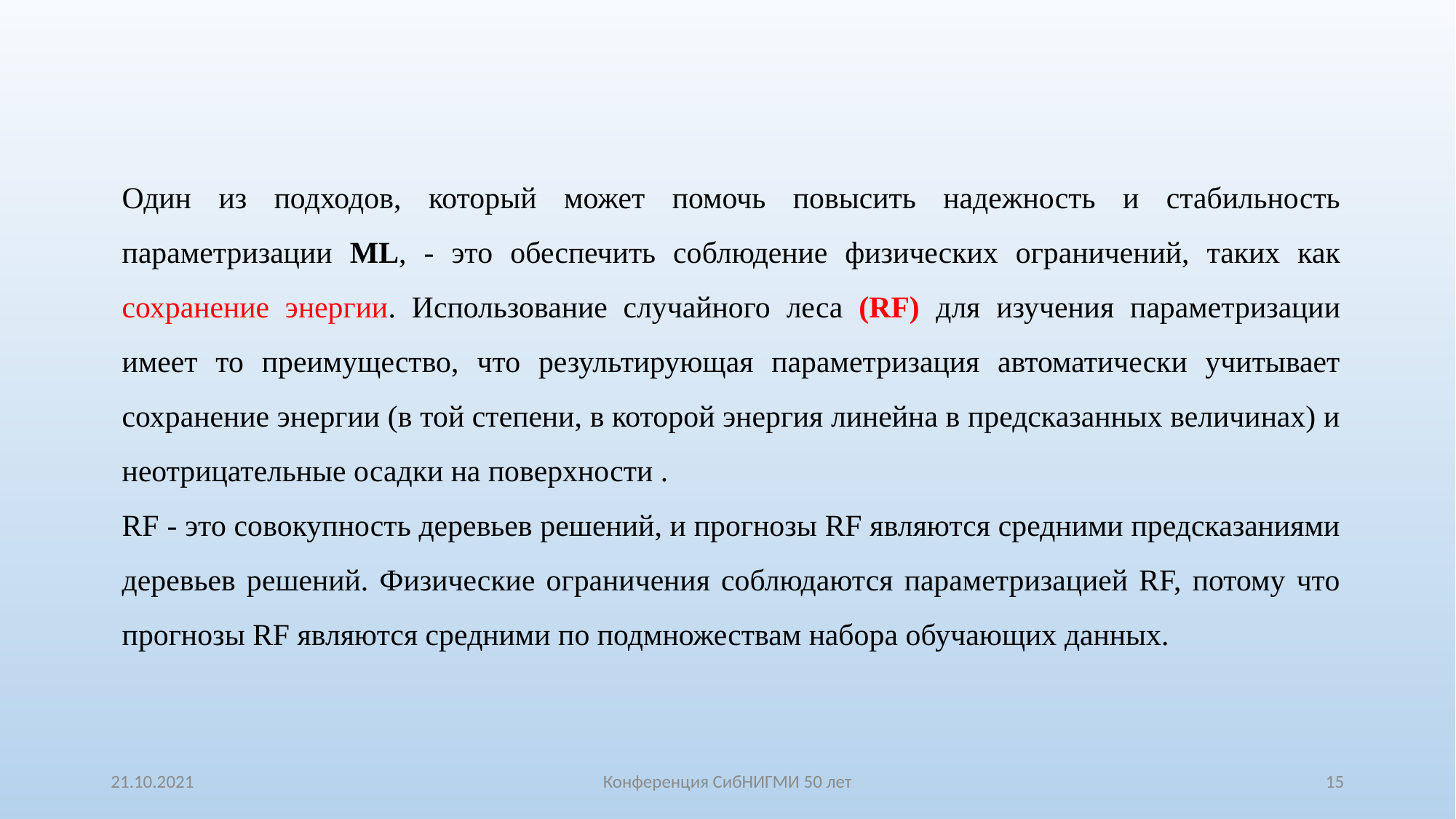

Один из подходов, который может помочь повысить надежность и стабильность параметризации ML, - это обеспечить соблюдение физических ограничений, таких как сохранение энергии. Использование случайного леса (RF) для изучения параметризации имеет то преимущество, что результирующая параметризация автоматически учитывает сохранение энергии (в той степени, в которой энергия линейна в предсказанных величинах) и неотрицательные осадки на поверхности .
RF - это совокупность деревьев решений, и прогнозы RF являются средними предсказаниями деревьев решений. Физические ограничения соблюдаются параметризацией RF, потому что прогнозы RF являются средними по подмножествам набора обучающих данных.
21.10.2021
Конференция СибНИГМИ 50 лет
15